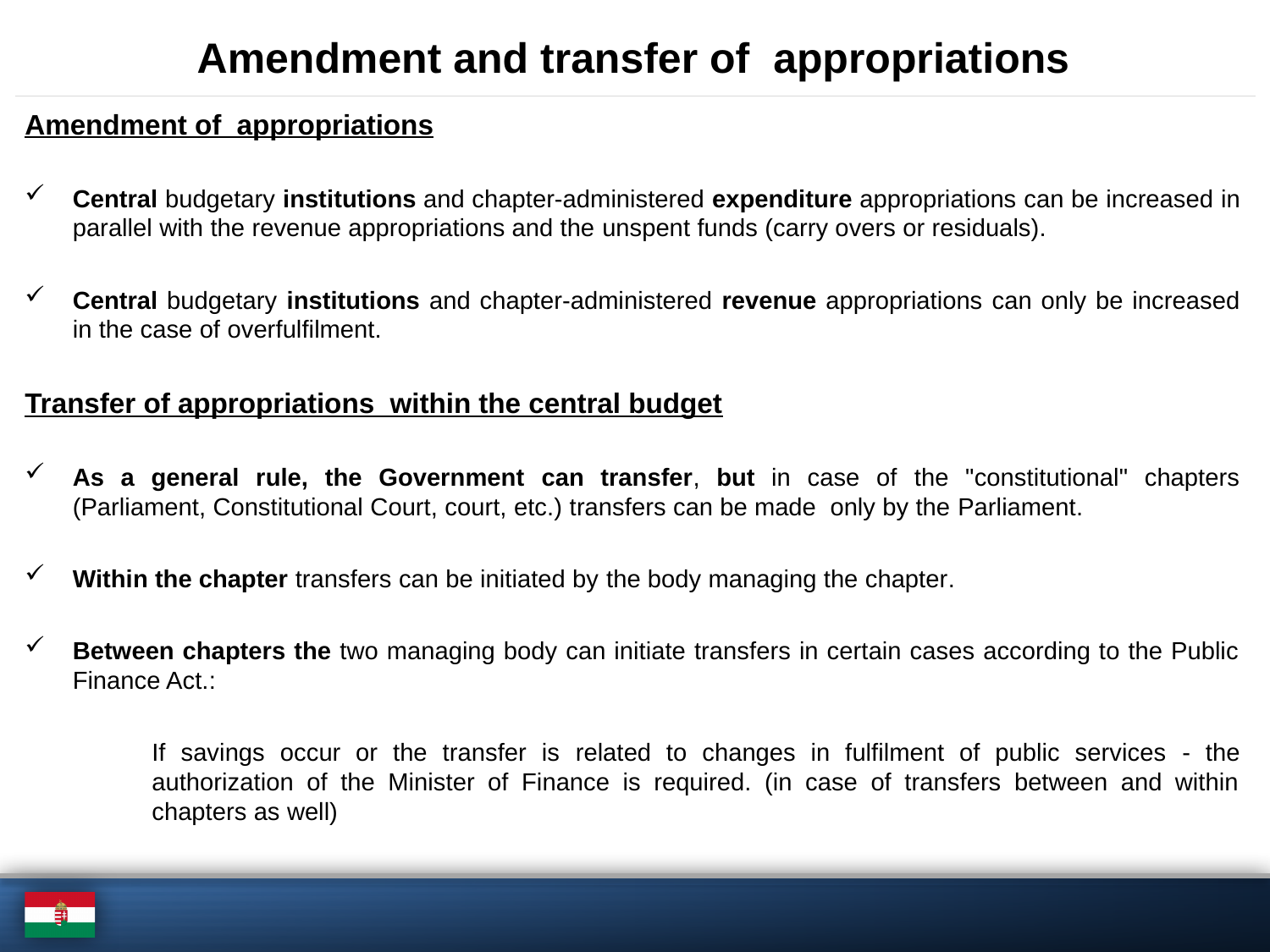

# Amendment and transfer of  appropriations
Amendment of  appropriations
Central budgetary institutions and chapter-administered expenditure appropriations can be increased in parallel with the revenue appropriations and the unspent funds (carry overs or residuals).
Central budgetary institutions and chapter-administered revenue appropriations can only be increased in the case of overfulfilment.
Transfer of appropriations  within the central budget
As a general rule, the Government can transfer, but in case of the "constitutional" chapters (Parliament, Constitutional Court, court, etc.) transfers can be made  only by the Parliament.
Within the chapter transfers can be initiated by the body managing the chapter.
Between chapters the two managing body can initiate transfers in certain cases according to the Public Finance Act.:
If savings occur or the transfer is related to changes in fulfilment of public services - the authorization of the Minister of Finance is required. (in case of transfers between and within chapters as well)